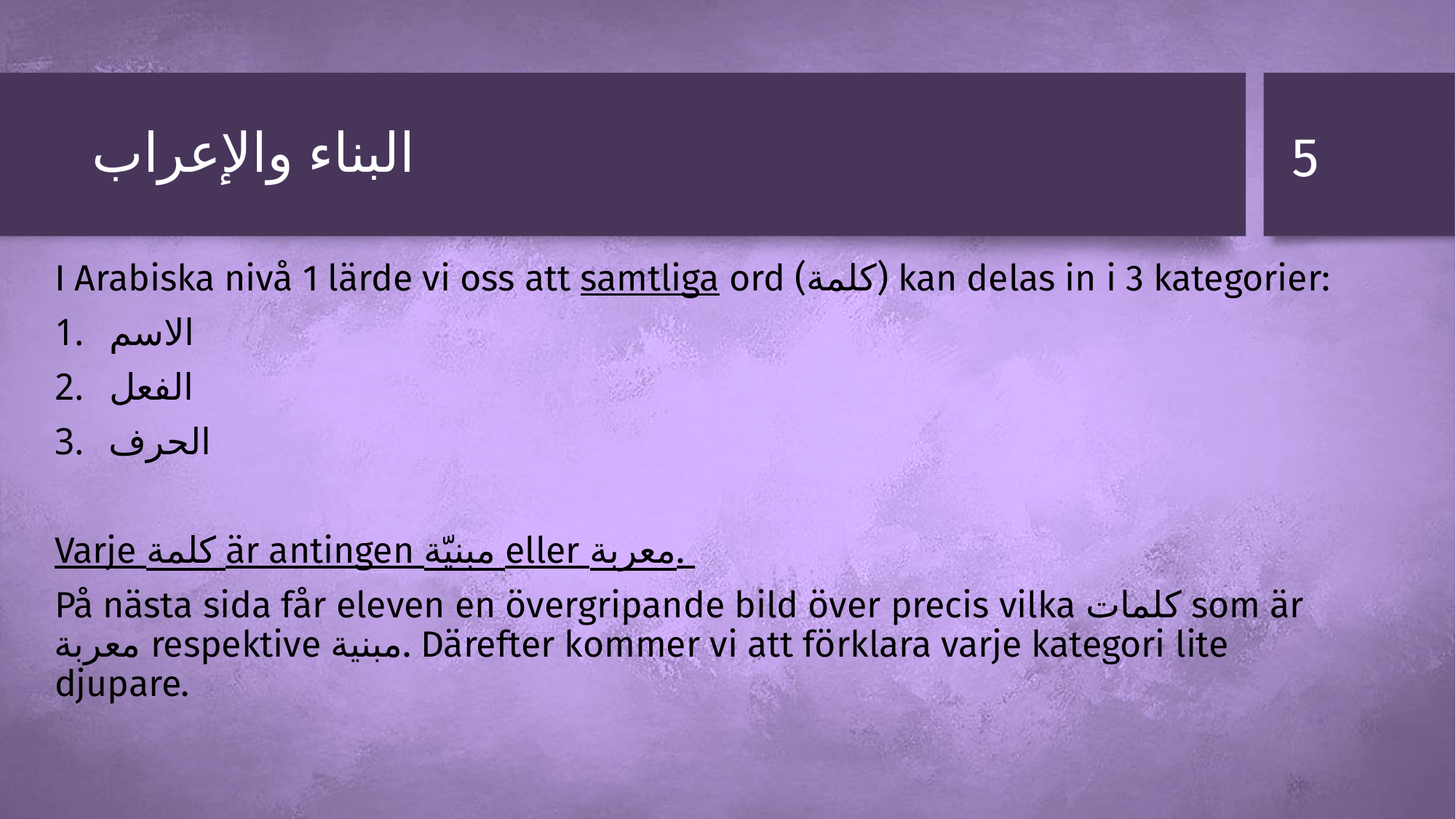

5
# البناء والإعراب
I Arabiska nivå 1 lärde vi oss att samtliga ord (كلمة) kan delas in i 3 kategorier:
الاسم
الفعل
الحرف

Varje كلمة är antingen مبنيّة eller معربة.
På nästa sida får eleven en övergripande bild över precis vilka كلمات som är معربة respektive مبنية. Därefter kommer vi att förklara varje kategori lite djupare.